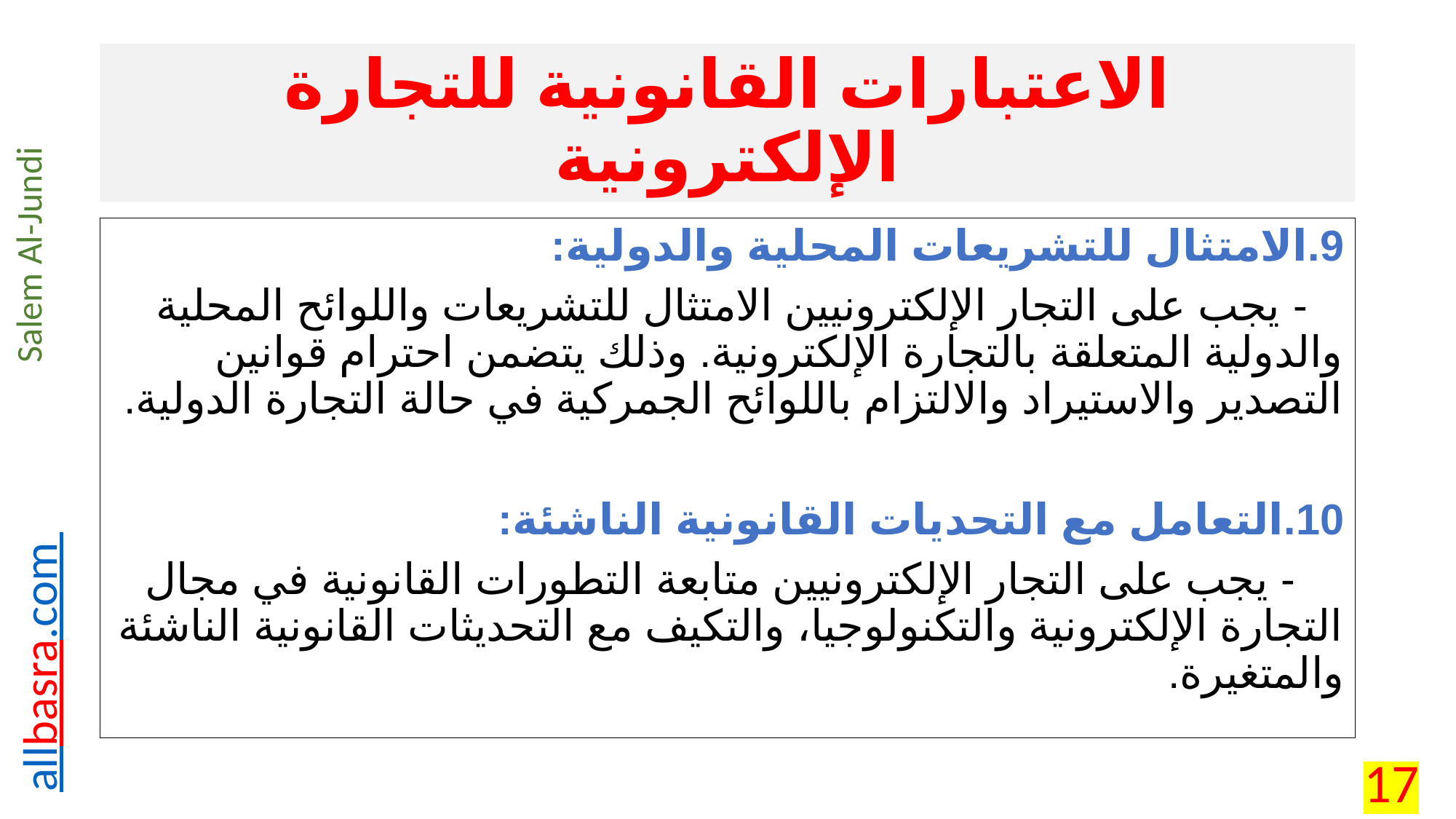

# الاعتبارات القانونية للتجارة الإلكترونية
9.	الامتثال للتشريعات المحلية والدولية:
   - يجب على التجار الإلكترونيين الامتثال للتشريعات واللوائح المحلية والدولية المتعلقة بالتجارة الإلكترونية. وذلك يتضمن احترام قوانين التصدير والاستيراد والالتزام باللوائح الجمركية في حالة التجارة الدولية.

10.	التعامل مع التحديات القانونية الناشئة:
    - يجب على التجار الإلكترونيين متابعة التطورات القانونية في مجال التجارة الإلكترونية والتكنولوجيا، والتكيف مع التحديثات القانونية الناشئة والمتغيرة.
17